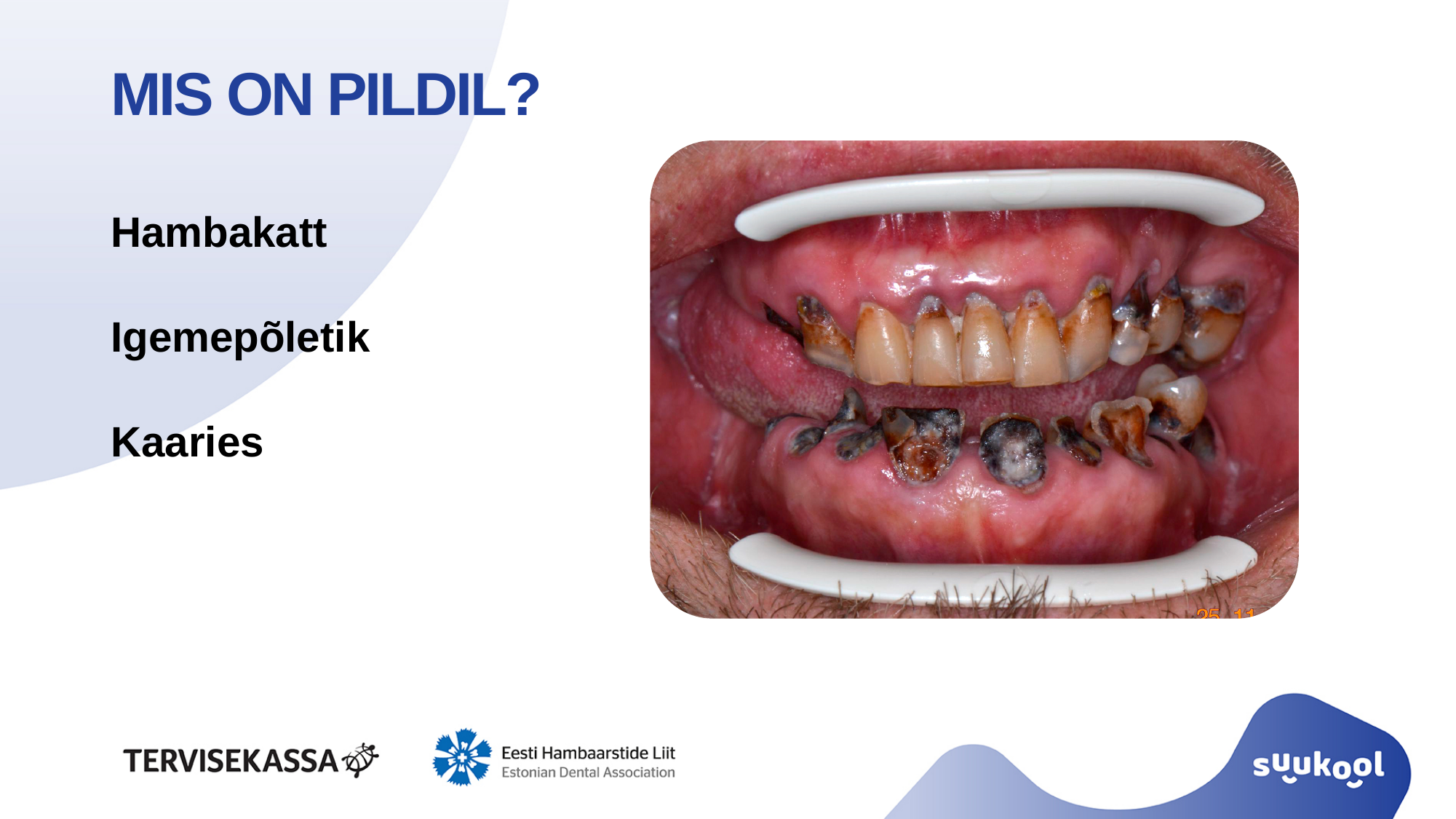

# MIS ON PILDIL?

Hambakatt

Igemepõletik

Kaaries